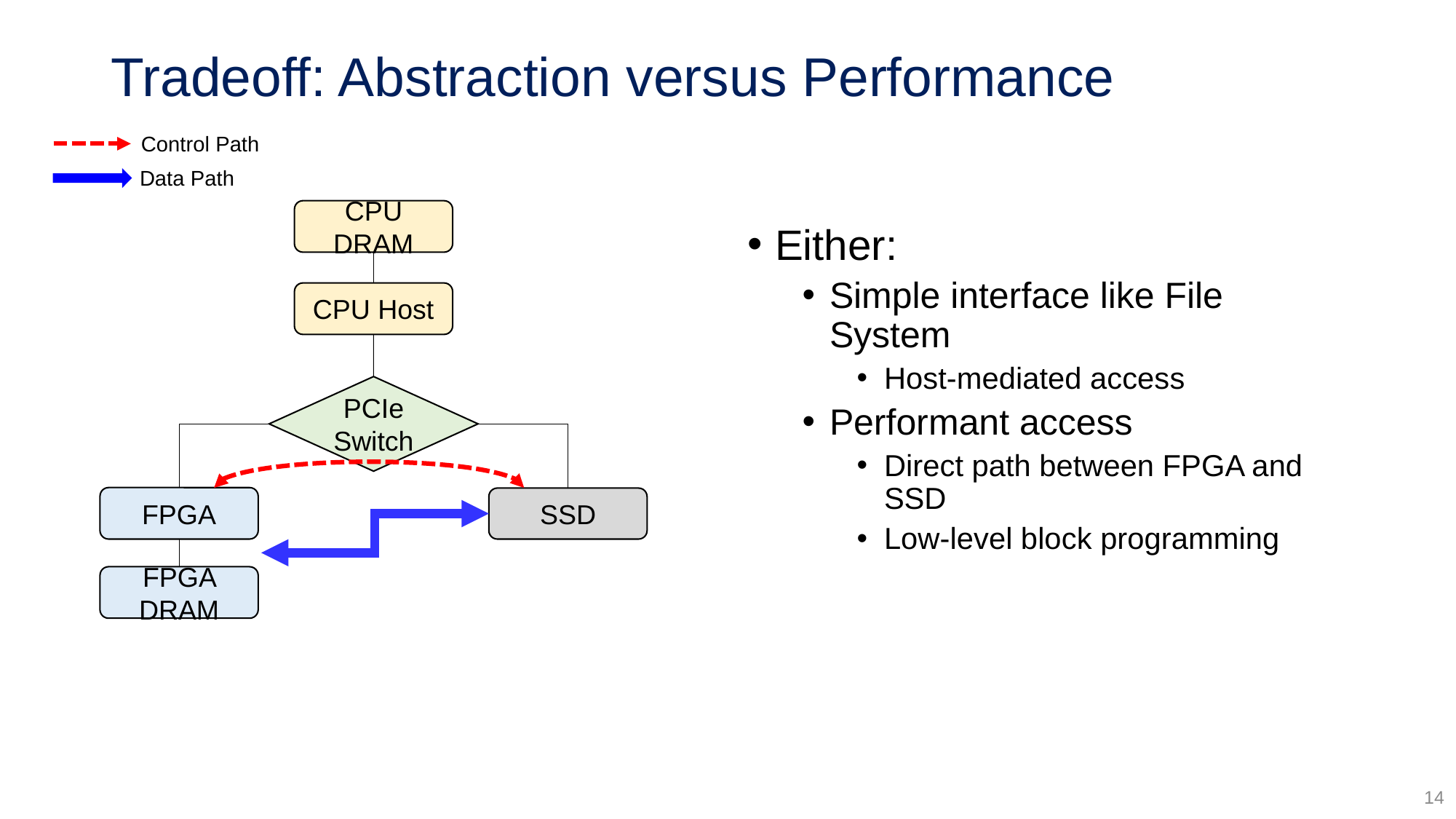

# Tradeoff: Abstraction versus Performance
Control Path

Data Path
CPU DRAM
Either:
Simple interface like File System
Host-mediated access
Performant access
Direct path between FPGA and SSD
Low-level block programming

CPU Host
PCIe Switch
FPGA

SSD
FPGA DRAM
14